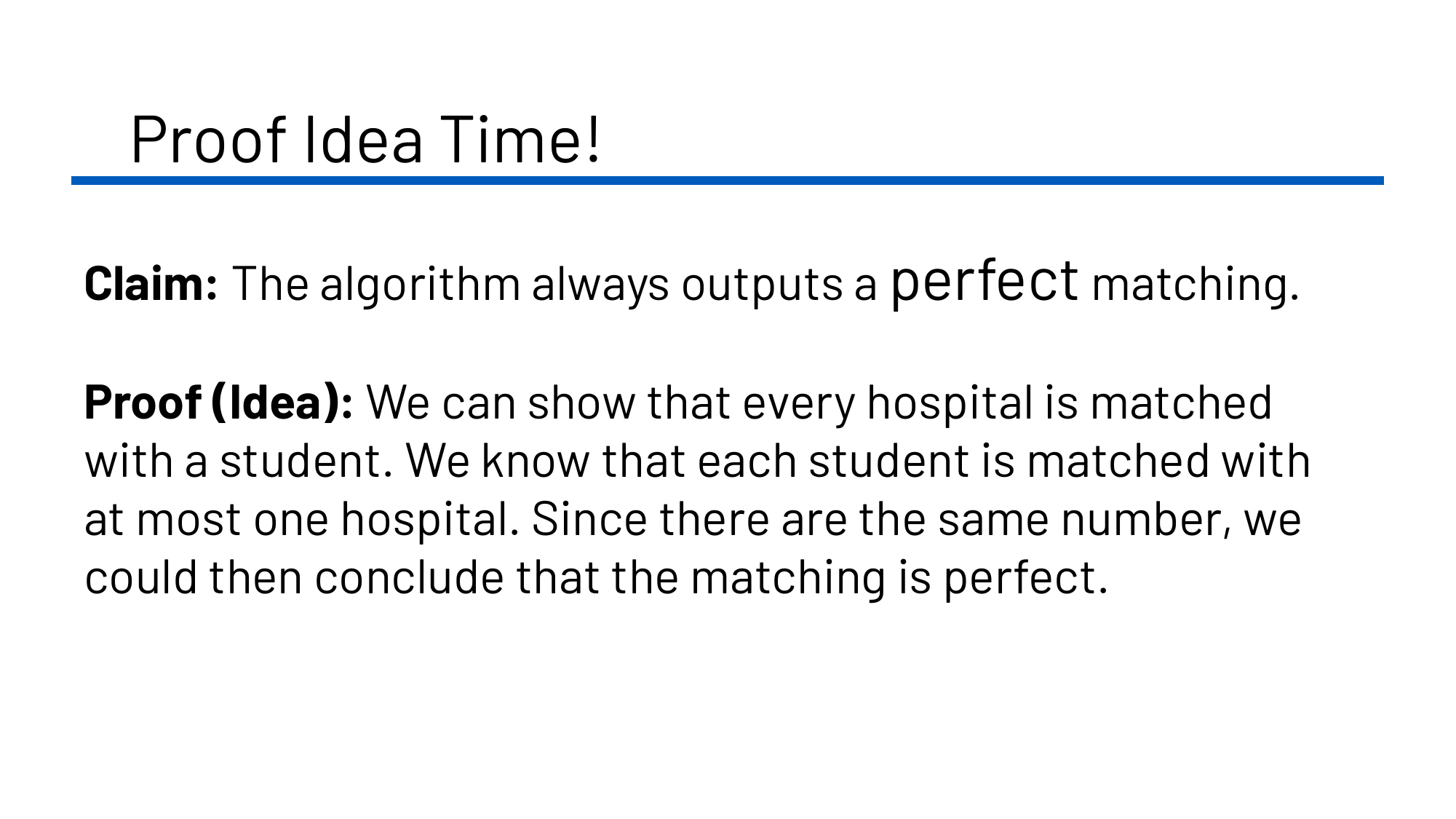

Proof Idea Time!
Claim: The algorithm always outputs a perfect matching.

Proof (Idea): We can show that every hospital is matched with a student. We know that each student is matched with at most one hospital. Since there are the same number, we could then conclude that the matching is perfect.